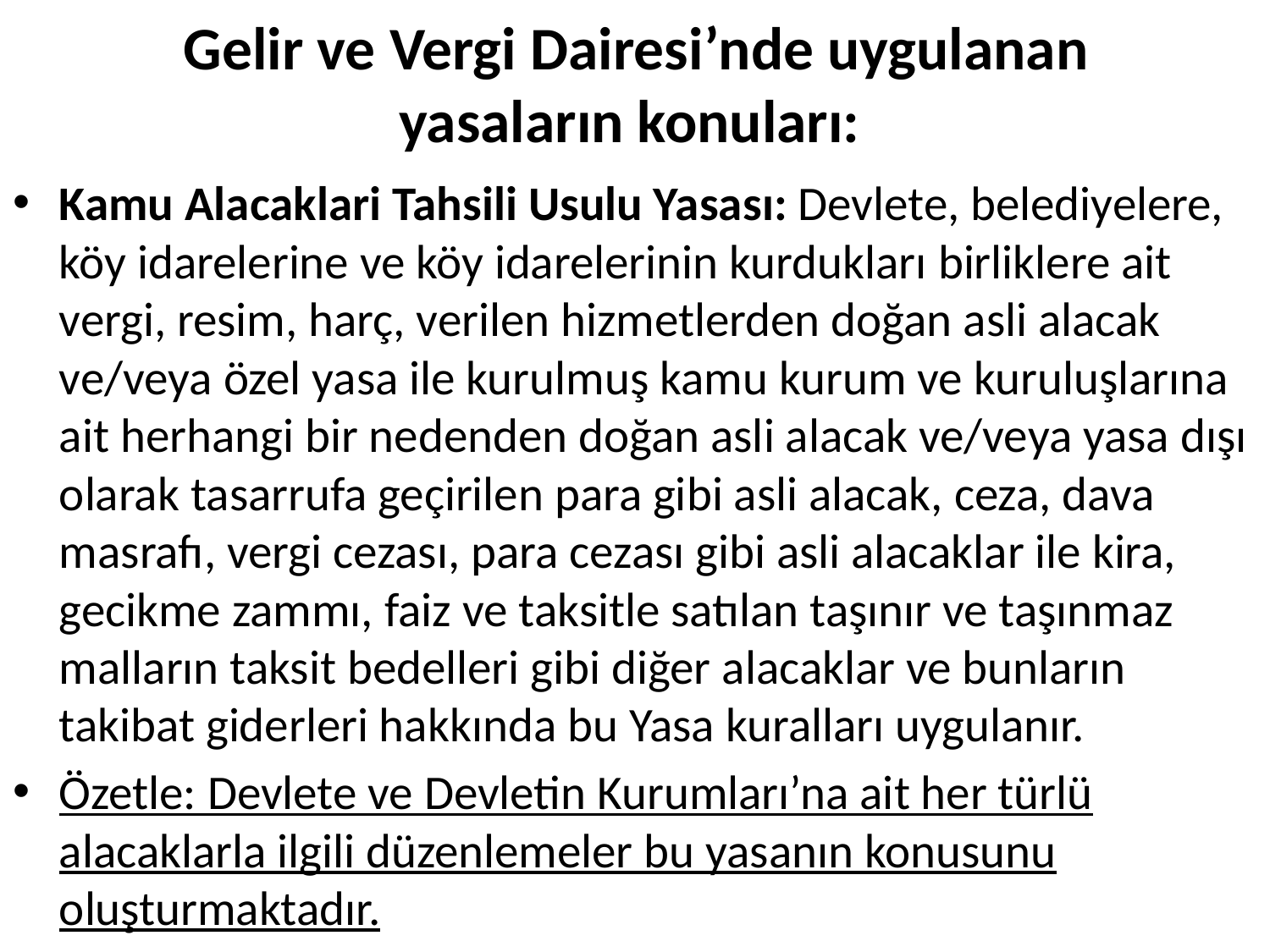

# Gelir ve Vergi Dairesi’nde uygulanan yasaların konuları:
Kamu Alacaklari Tahsili Usulu Yasası: Devlete, belediyelere, köy idarelerine ve köy idarelerinin kurdukları birliklere ait vergi, resim, harç, verilen hizmetlerden doğan asli alacak ve/veya özel yasa ile kurulmuş kamu kurum ve kuruluşlarına ait herhangi bir nedenden doğan asli alacak ve/veya yasa dışı olarak tasarrufa geçirilen para gibi asli alacak, ceza, dava masrafı, vergi cezası, para cezası gibi asli alacaklar ile kira, gecikme zammı, faiz ve taksitle satılan taşınır ve taşınmaz malların taksit bedelleri gibi diğer alacaklar ve bunların takibat giderleri hakkında bu Yasa kuralları uygulanır.
Özetle: Devlete ve Devletin Kurumları’na ait her türlü alacaklarla ilgili düzenlemeler bu yasanın konusunu oluşturmaktadır.